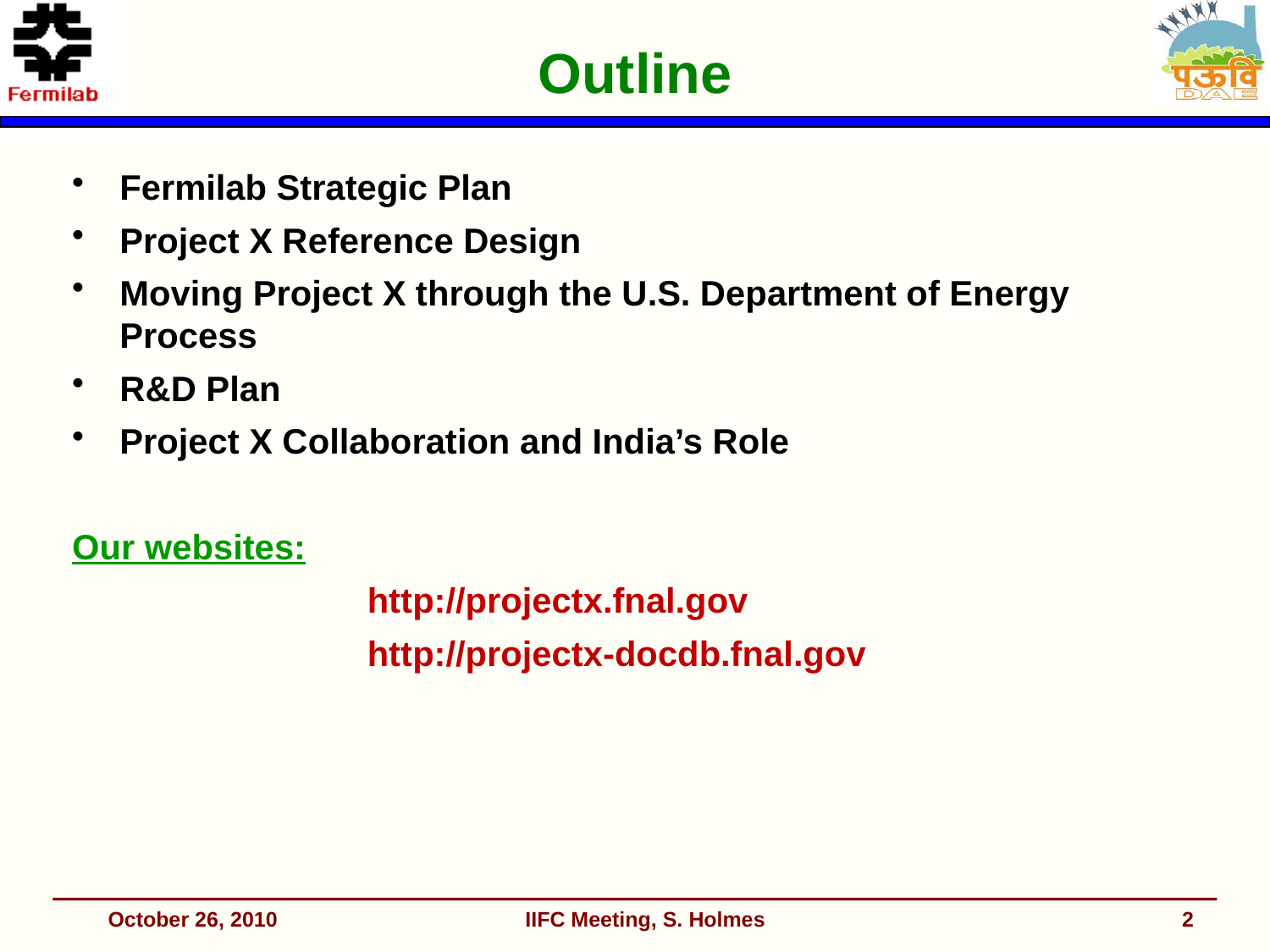

# Outline
Fermilab Strategic Plan
Project X Reference Design
Moving Project X through the U.S. Department of Energy Process
R&D Plan
Project X Collaboration and India’s Role

Our websites:
			http://projectx.fnal.gov
			http://projectx-docdb.fnal.gov

October 26, 2010
IIFC Meeting, S. Holmes
2